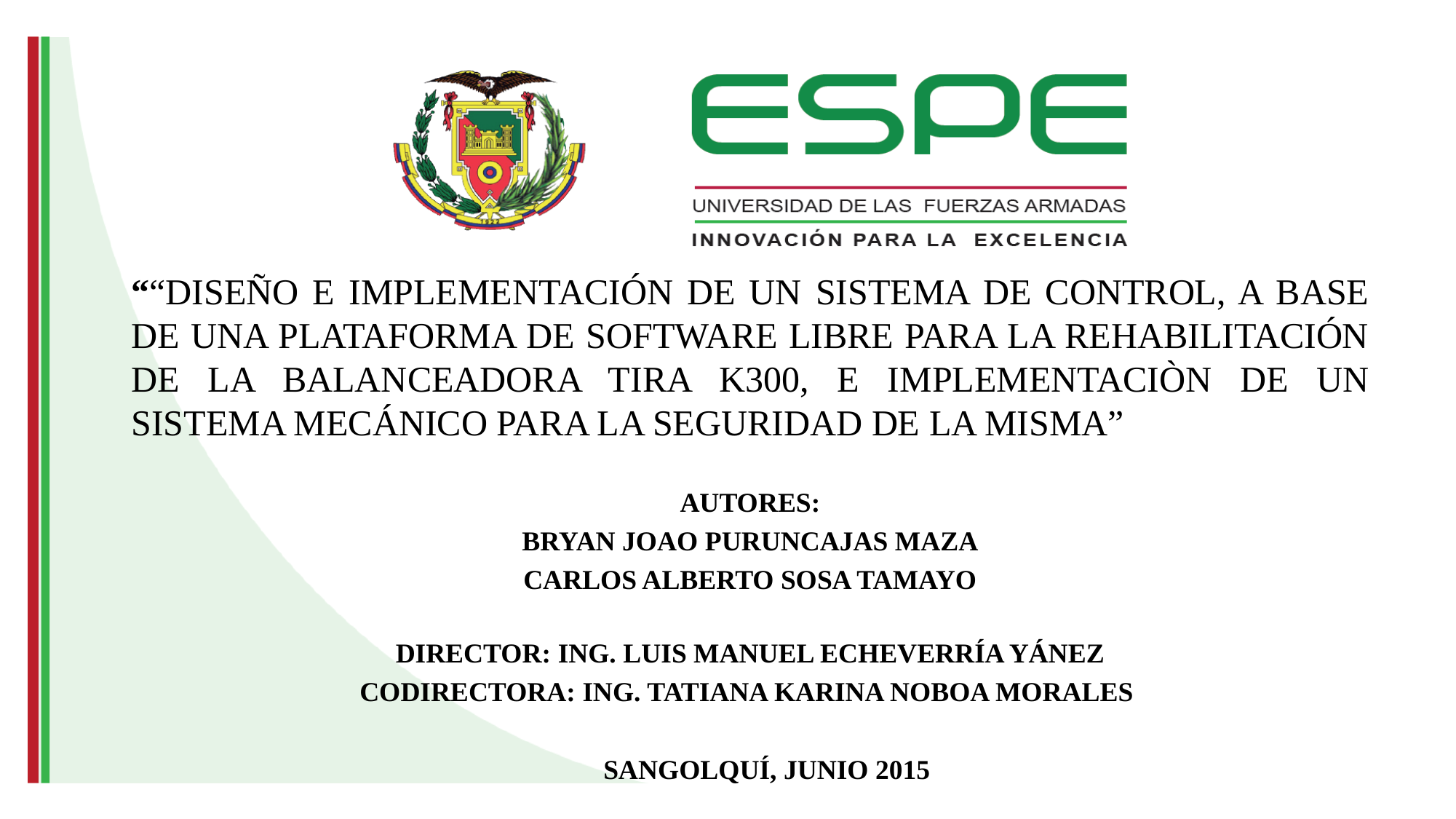

““DISEÑO E IMPLEMENTACIÓN DE UN SISTEMA DE CONTROL, A BASE DE UNA PLATAFORMA DE SOFTWARE LIBRE PARA LA REHABILITACIÓN DE LA BALANCEADORA TIRA K300, E IMPLEMENTACIÒN DE UN SISTEMA MECÁNICO PARA LA SEGURIDAD DE LA MISMA”
AUTORES:
BRYAN JOAO PURUNCAJAS MAZA
CARLOS ALBERTO SOSA TAMAYO
DIRECTOR: ING. LUIS MANUEL ECHEVERRÍA YÁNEZ
CODIRECTORA: ING. TATIANA KARINA NOBOA MORALES
SANGOLQUÍ, JUNIO 2015